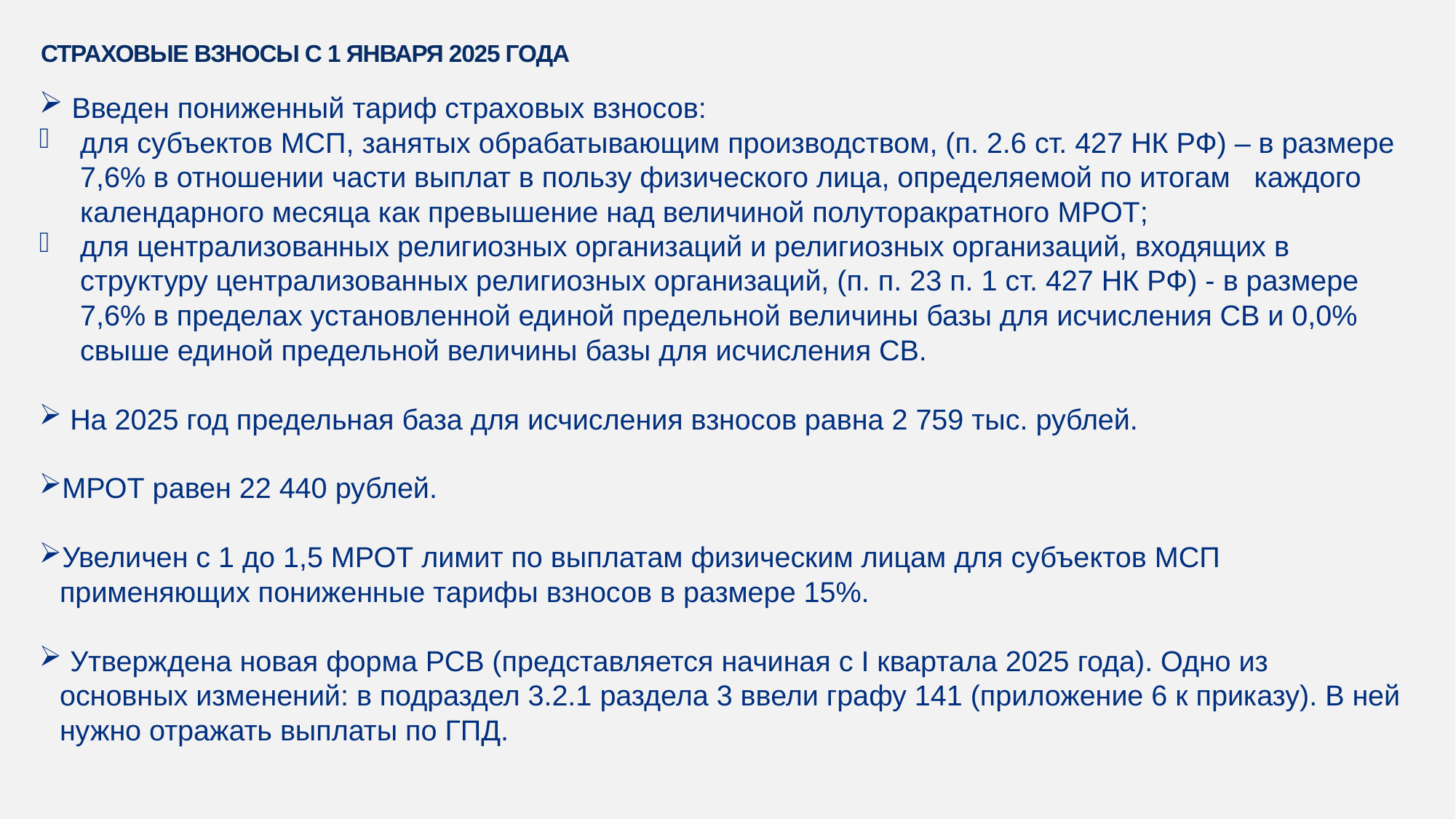

# Страховые взносы с 1 января 2025 года
 Введен пониженный тариф страховых взносов:
для субъектов МСП, занятых обрабатывающим производством, (п. 2.6 ст. 427 НК РФ) – в размере 7,6% в отношении части выплат в пользу физического лица, определяемой по итогам   каждого календарного месяца как превышение над величиной полуторакратного МРОТ;
для централизованных религиозных организаций и религиозных организаций, входящих в структуру централизованных религиозных организаций, (п. п. 23 п. 1 ст. 427 НК РФ) - в размере 7,6% в пределах установленной единой предельной величины базы для исчисления СВ и 0,0% свыше единой предельной величины базы для исчисления СВ.

 На 2025 год предельная база для исчисления взносов равна 2 759 тыс. рублей.

МРОТ равен 22 440 рублей.

Увеличен с 1 до 1,5 МРОТ лимит по выплатам физическим лицам для субъектов МСП применяющих пониженные тарифы взносов в размере 15%.

 Утверждена новая форма РСВ (представляется начиная с I квартала 2025 года). Одно из основных изменений: в подраздел 3.2.1 раздела 3 ввели графу 141 (приложение 6 к приказу). В ней нужно отражать выплаты по ГПД.